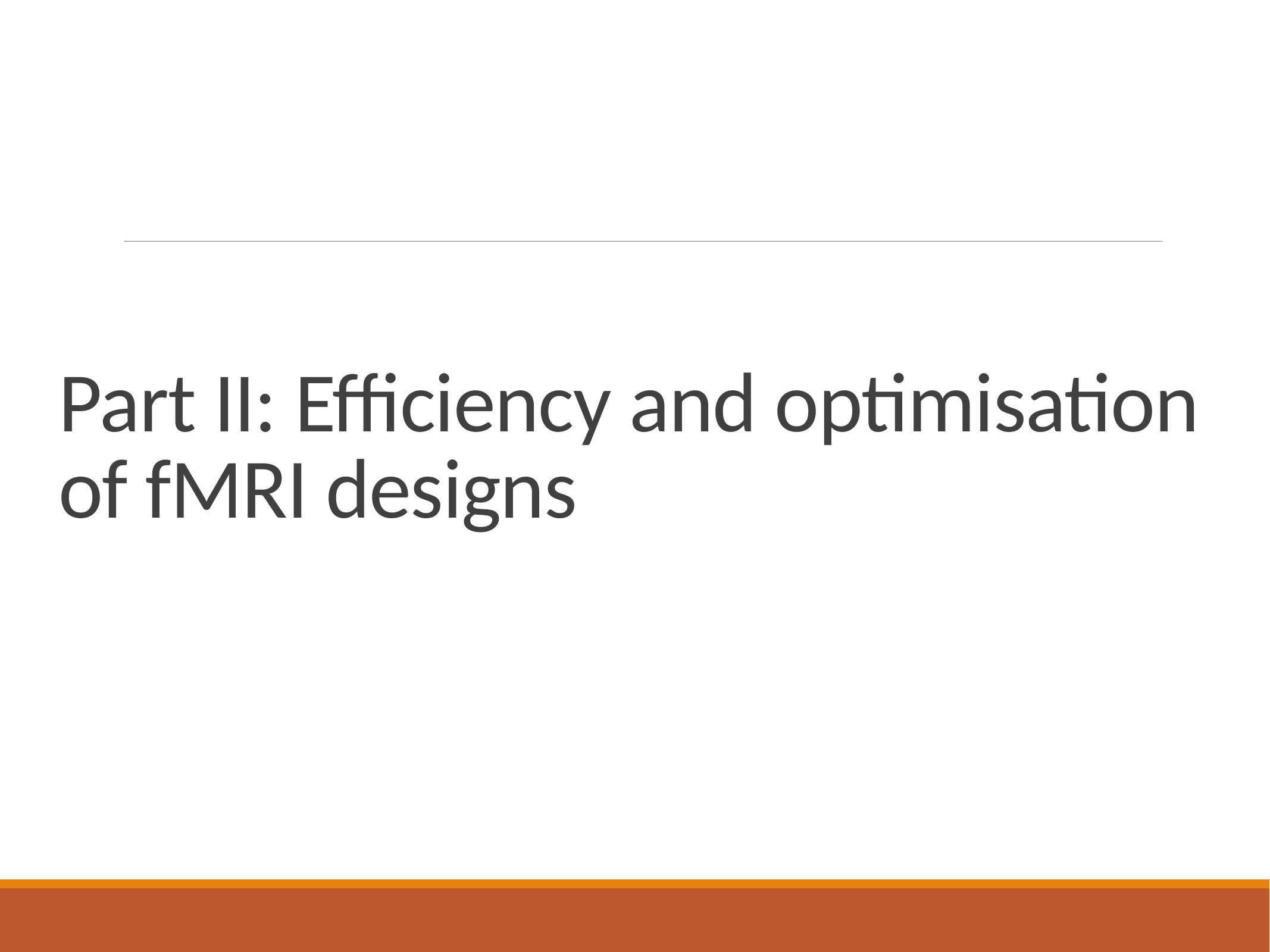

# Part II: Efficiency and optimisation of fMRI designs